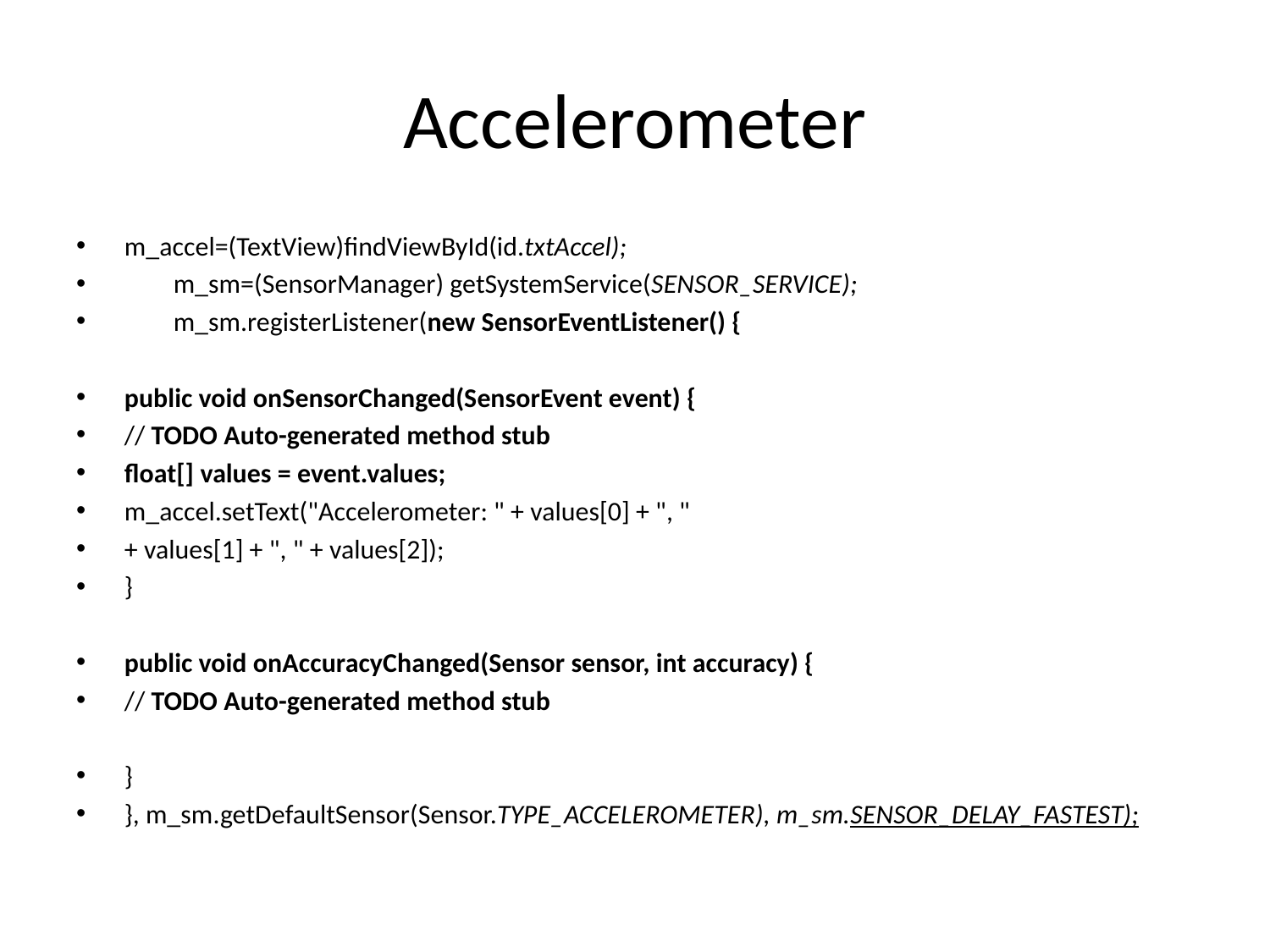

# Accelerometer
m_accel=(TextView)findViewById(id.txtAccel);
        m_sm=(SensorManager) getSystemService(SENSOR_SERVICE);
        m_sm.registerListener(new SensorEventListener() {

public void onSensorChanged(SensorEvent event) {
// TODO Auto-generated method stub
float[] values = event.values;
m_accel.setText("Accelerometer: " + values[0] + ", "
+ values[1] + ", " + values[2]);
}

public void onAccuracyChanged(Sensor sensor, int accuracy) {
// TODO Auto-generated method stub

}
}, m_sm.getDefaultSensor(Sensor.TYPE_ACCELEROMETER), m_sm.SENSOR_DELAY_FASTEST);